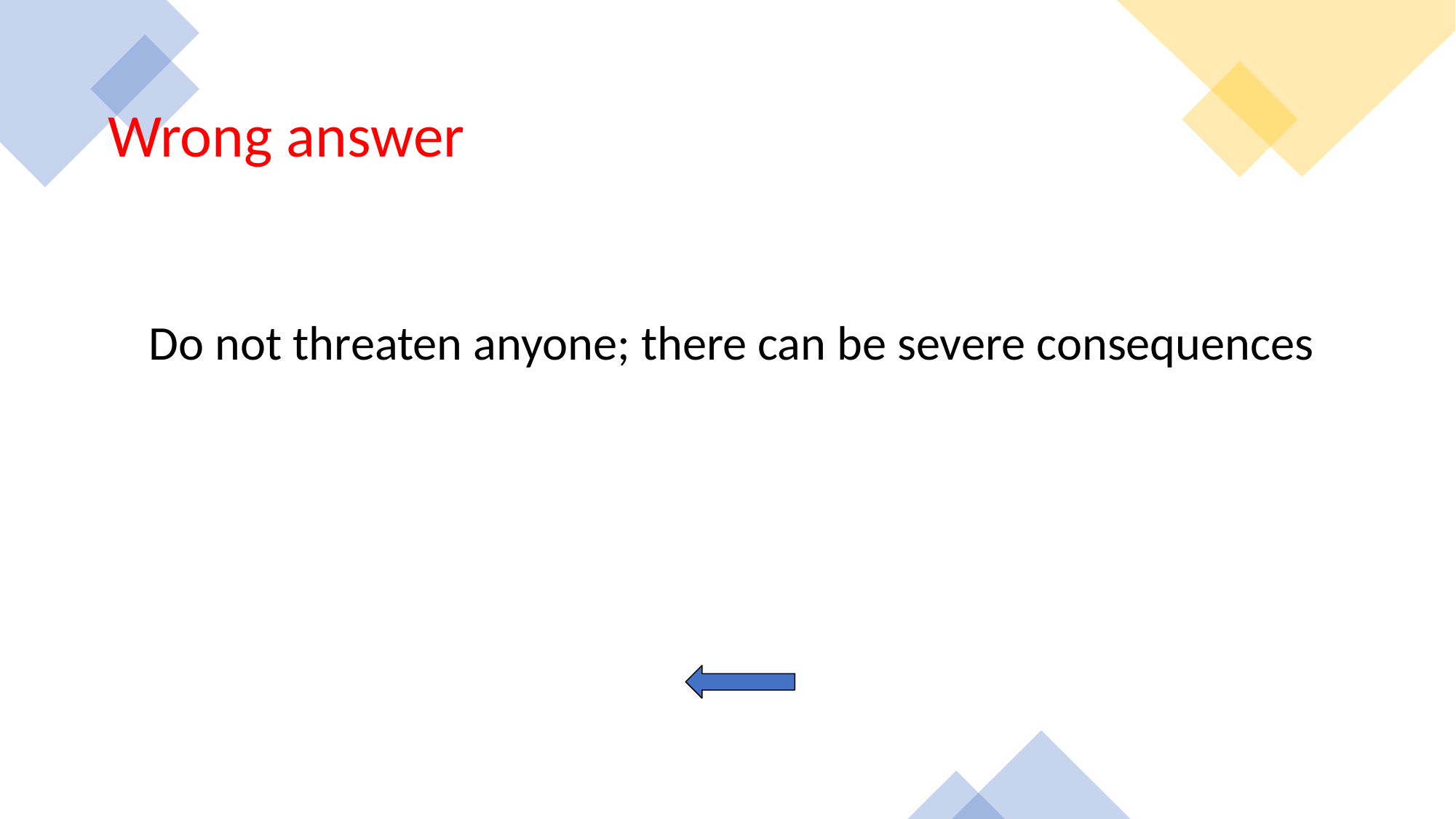

# Wrong answer

Verbally threaten the supervisor and tell them what will happen if the harassment continues.
Do not threaten anyone; there can be severe consequences